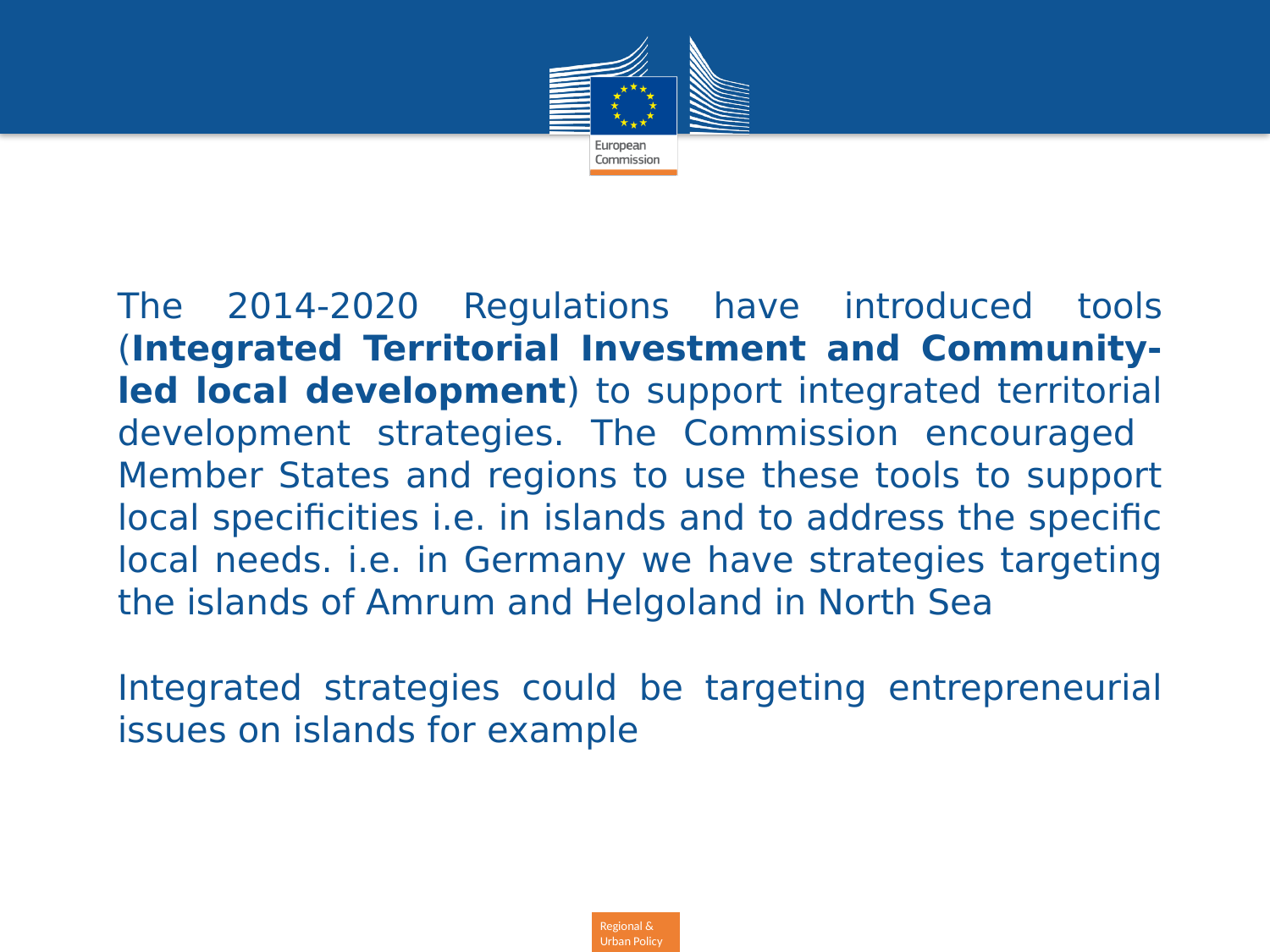

The 2014-2020 Regulations have introduced tools (Integrated Territorial Investment and Community-led local development) to support integrated territorial development strategies. The Commission encouraged  Member States and regions to use these tools to support local specificities i.e. in islands and to address the specific local needs. i.e. in Germany we have strategies targeting the islands of Amrum and Helgoland in North Sea

Integrated strategies could be targeting entrepreneurial issues on islands for example